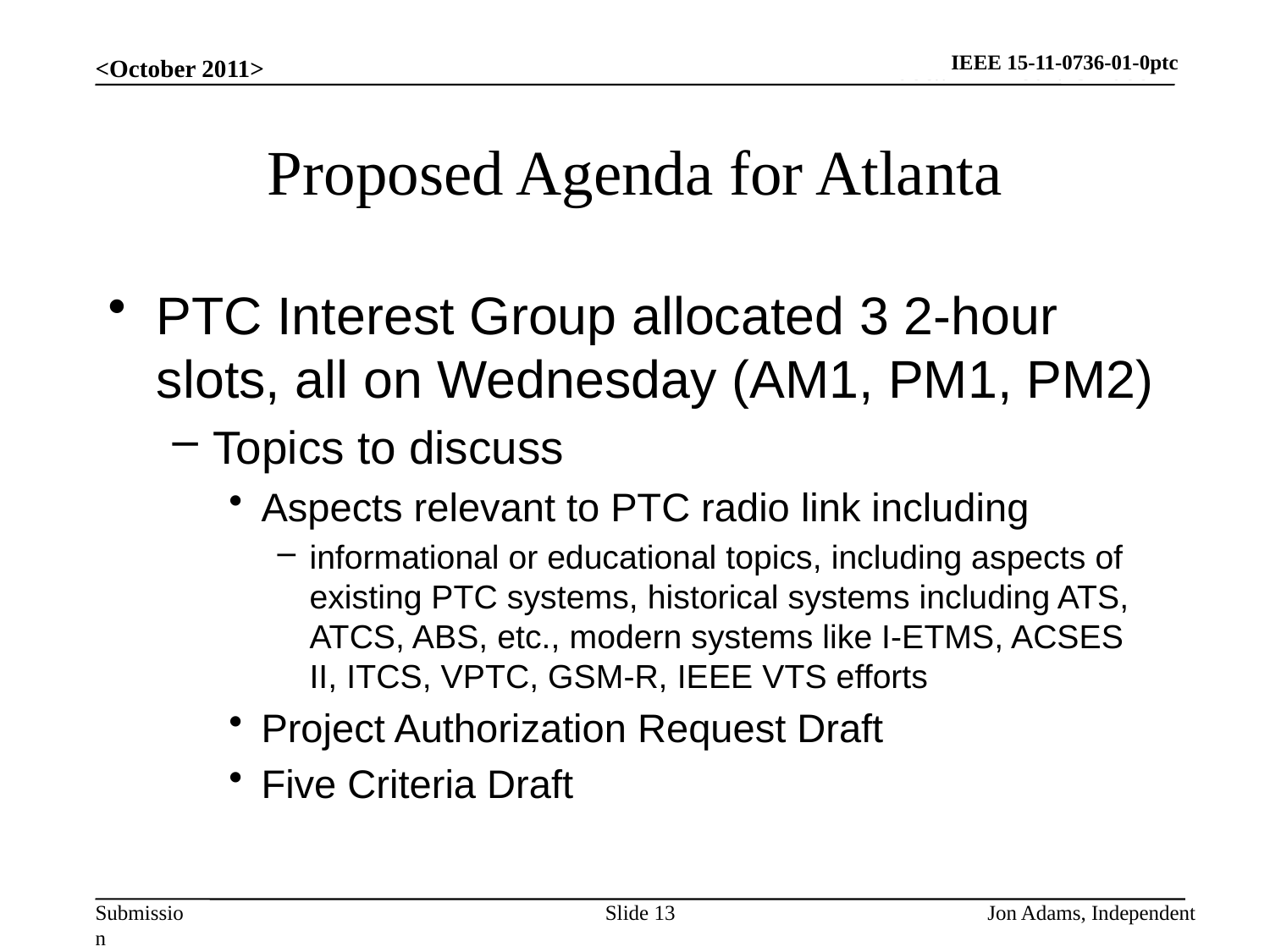

IEEE 15-11-0736-01-0ptc
<October 2011>
# Proposed Agenda for Atlanta
PTC Interest Group allocated 3 2-hour slots, all on Wednesday (AM1, PM1, PM2)
Topics to discuss
Aspects relevant to PTC radio link including
informational or educational topics, including aspects of existing PTC systems, historical systems including ATS, ATCS, ABS, etc., modern systems like I-ETMS, ACSES II, ITCS, VPTC, GSM-R, IEEE VTS efforts
Project Authorization Request Draft
Five Criteria Draft
Slide 13
Jon Adams, Independent